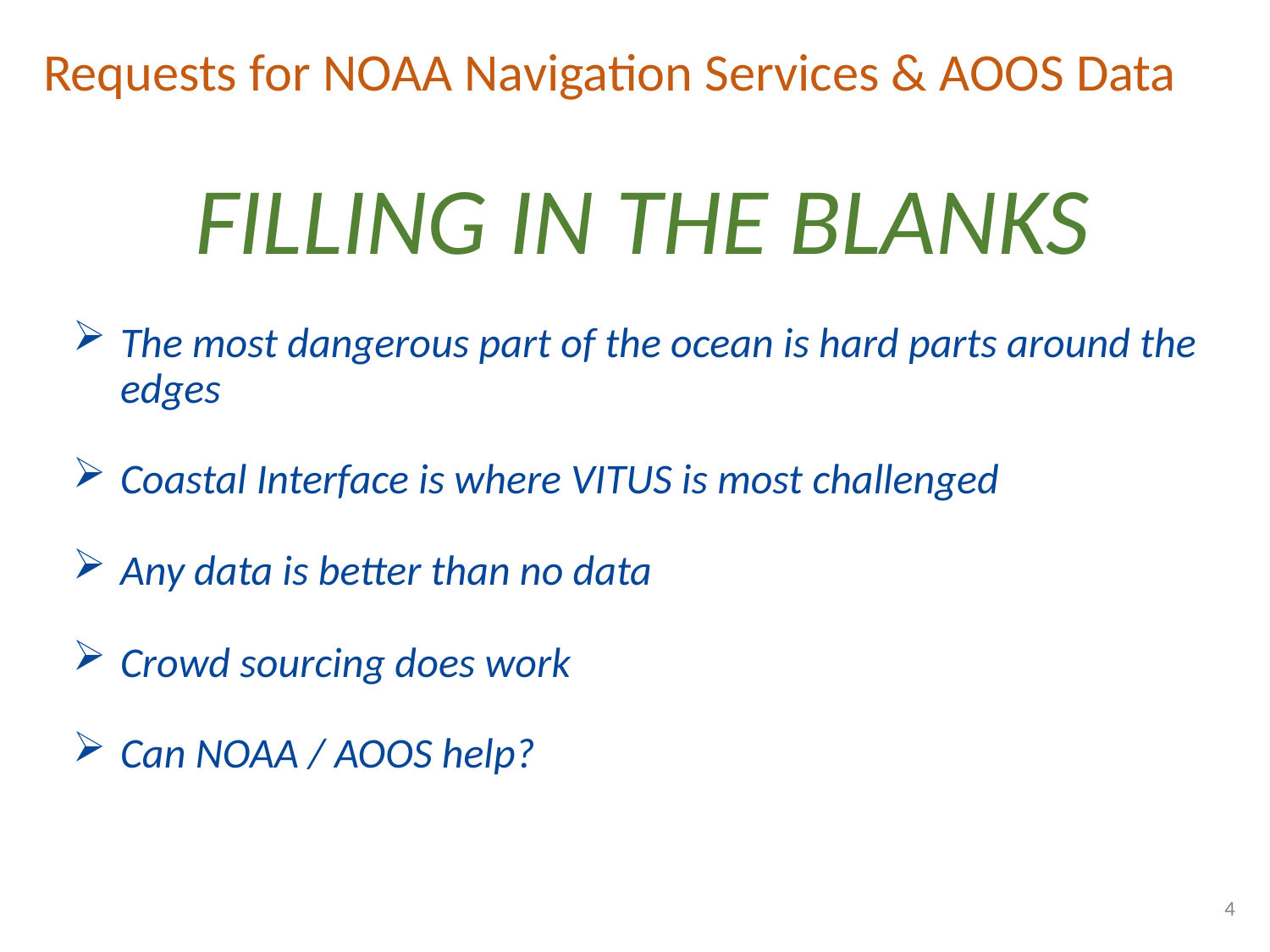

# Requests for NOAA Navigation Services & AOOS Data
FILLING IN THE BLANKS

The most dangerous part of the ocean is hard parts around the edges

Coastal Interface is where VITUS is most challenged

Any data is better than no data

Crowd sourcing does work

Can NOAA / AOOS help?

4